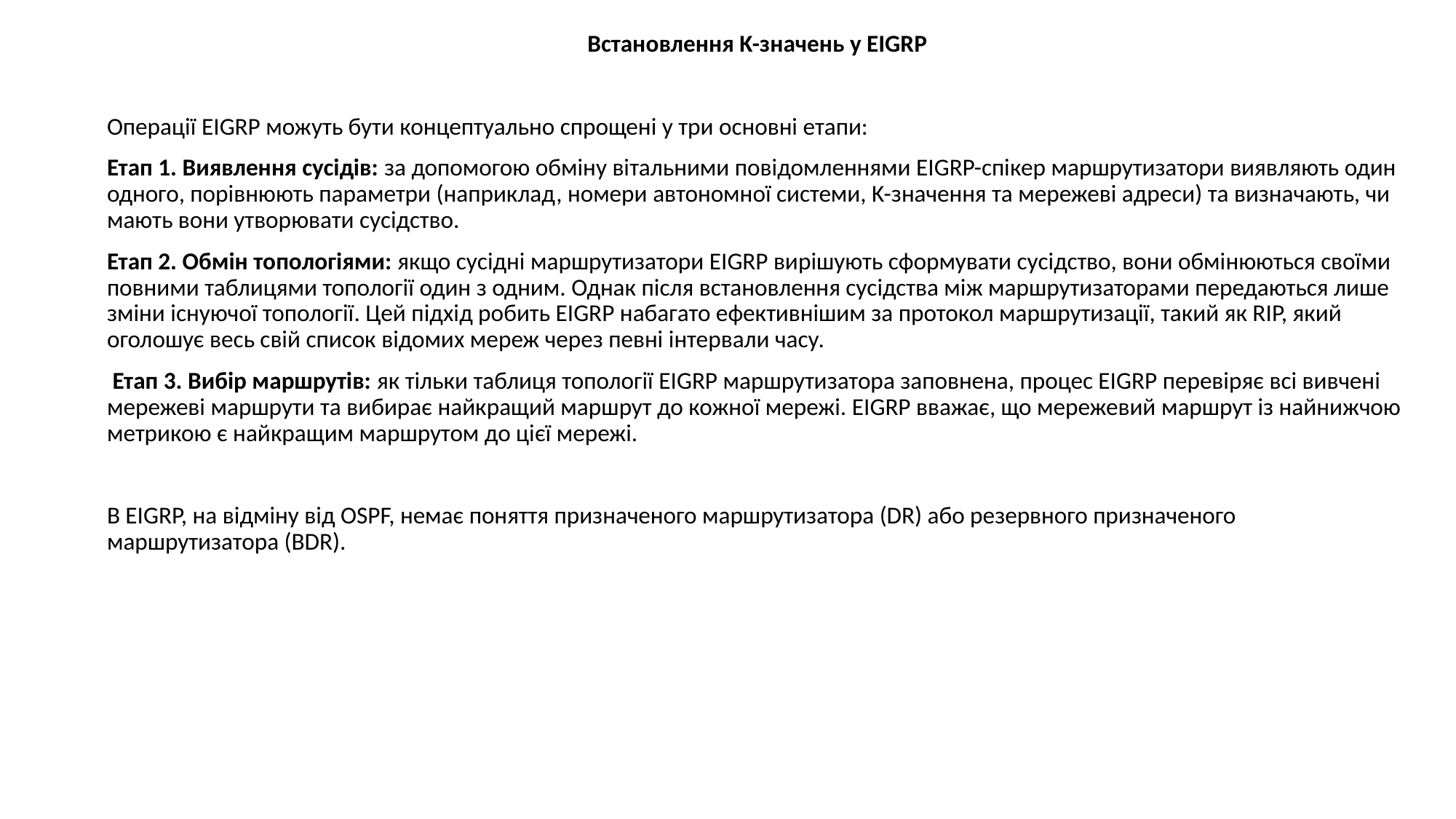

Встановлення K-значень у EIGRP

Операції EIGRP можуть бути концептуально спрощені у три основні етапи:
Етап 1. Виявлення сусідів: за допомогою обміну вітальними повідомленнями EIGRP-спікер маршрутизатори виявляють один одного, порівнюють параметри (наприклад, номери автономної системи, K-значення та мережеві адреси) та визначають, чи мають вони утворювати сусідство.
Етап 2. Обмін топологіями: якщо сусідні маршрутизатори EIGRP вирішують сформувати сусідство, вони обмінюються своїми повними таблицями топології один з одним. Однак після встановлення сусідства між маршрутизаторами передаються лише зміни існуючої топології. Цей підхід робить EIGRP набагато ефективнішим за протокол маршрутизації, такий як RIP, який оголошує весь свій список відомих мереж через певні інтервали часу.
 Етап 3. Вибір маршрутів: як тільки таблиця топології EIGRP маршрутизатора заповнена, процес EIGRP перевіряє всі вивчені мережеві маршрути та вибирає найкращий маршрут до кожної мережі. EIGRP вважає, що мережевий маршрут із найнижчою метрикою є найкращим маршрутом до цієї мережі.

В EIGRP, на відміну від OSPF, немає поняття призначеного маршрутизатора (DR) або резервного призначеного маршрутизатора (BDR).